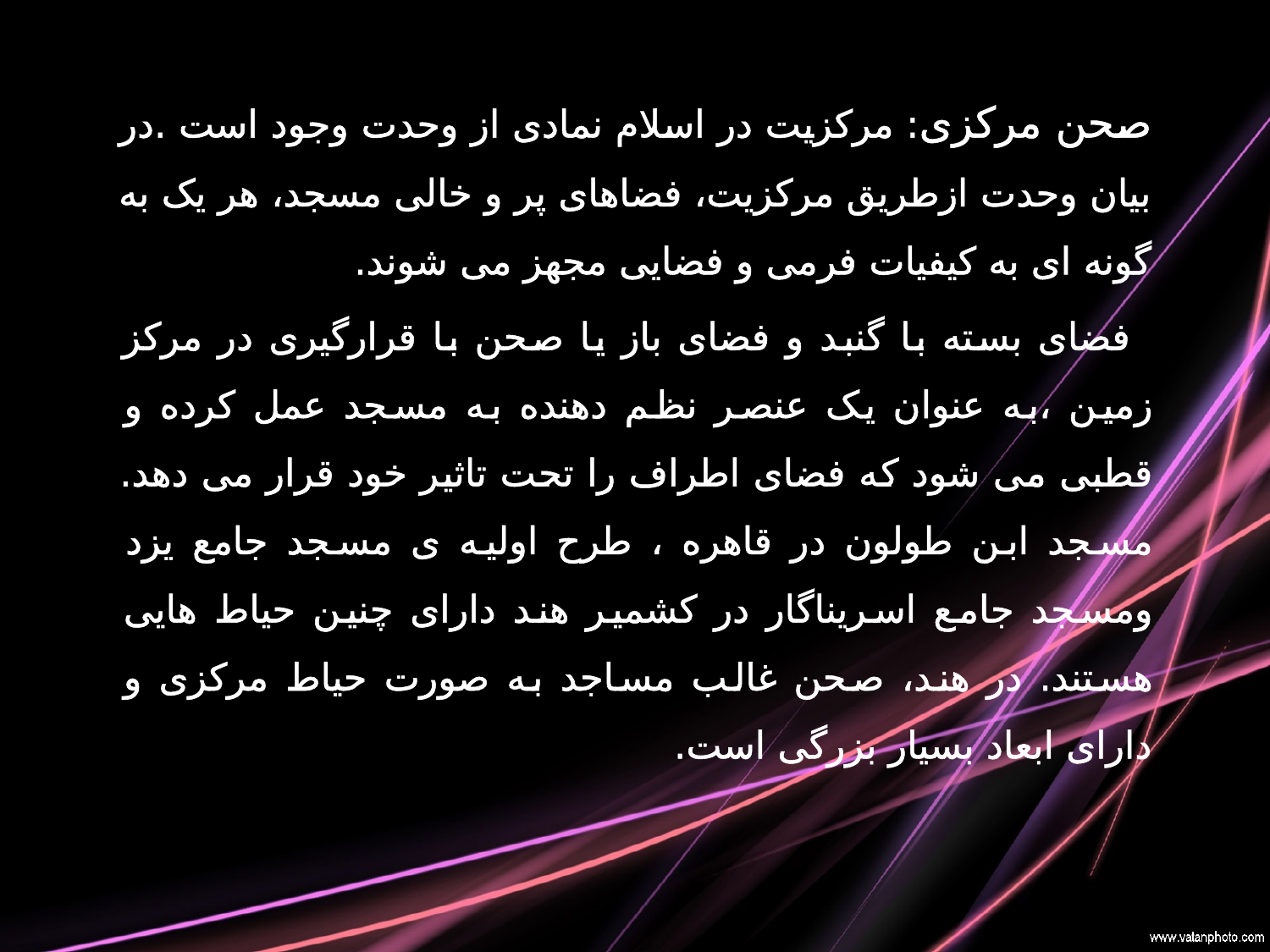

صحن مرکزی: مرکزیت در اسلام نمادی از وحدت وجود است .در بیان وحدت ازطریق مرکزیت، فضاهای پر و خالی مسجد، هر یک به گونه ای به کیفیات فرمی و فضایی مجهز می شوند.
    فضای بسته با گنبد و فضای باز یا صحن با قرارگیری در مرکز زمین ،به عنوان یک عنصر نظم دهنده به مسجد عمل کرده و قطبی می شود که فضای اطراف را تحت تاثیر خود قرار می دهد. مسجد ابن طولون در قاهره ، طرح اولیه ی مسجد جامع یزد ومسجد جامع اسریناگار در کشمیر هند دارای چنین حیاط هایی هستند. در هند، صحن غالب مساجد به صورت حیاط مرکزی و دارای ابعاد بسیار بزرگی است.